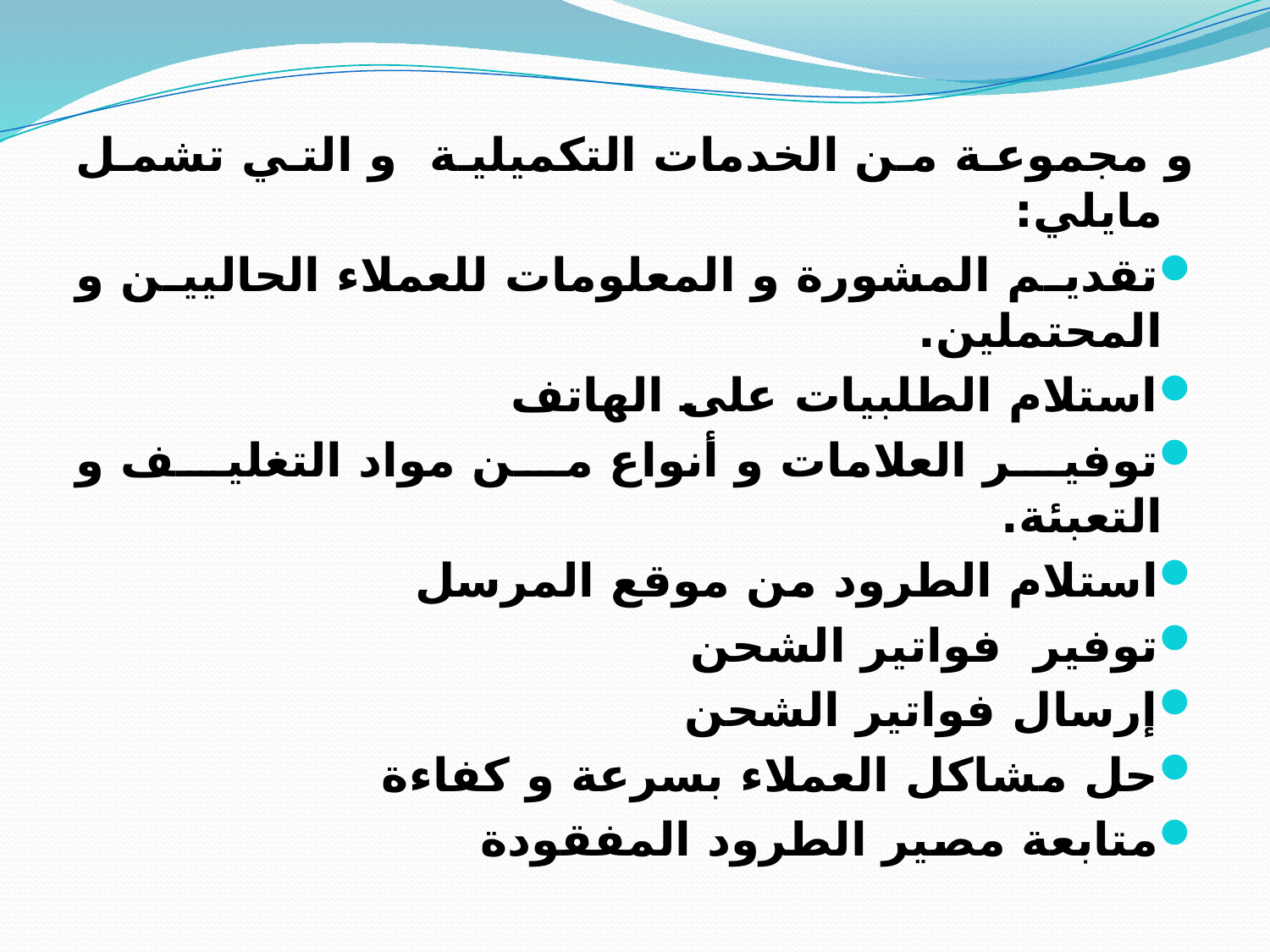

و مجموعة من الخدمات التكميلية  و التي تشمل مايلي:
تقديم المشورة و المعلومات للعملاء الحاليين و المحتملين.
استلام الطلبيات على الهاتف
توفير العلامات و أنواع من مواد التغليف و التعبئة.
استلام الطرود من موقع المرسل
توفير  فواتير الشحن
إرسال فواتير الشحن
حل مشاكل العملاء بسرعة و كفاءة
متابعة مصير الطرود المفقودة